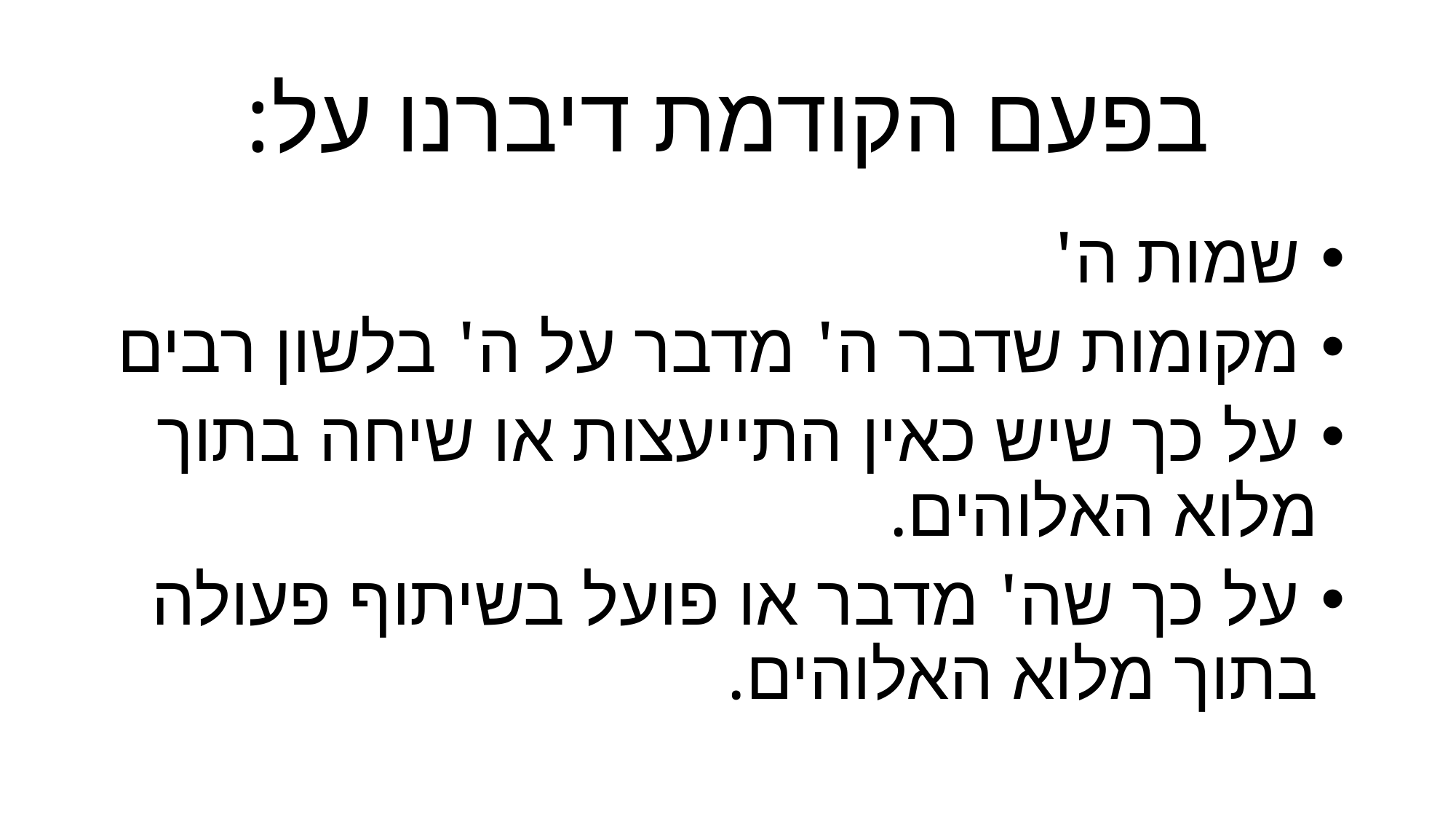

# בפעם הקודמת דיברנו על:
 שמות ה'
 מקומות שדבר ה' מדבר על ה' בלשון רבים
 על כך שיש כאין התייעצות או שיחה בתוך מלוא האלוהים.
 על כך שה' מדבר או פועל בשיתוף פעולה בתוך מלוא האלוהים.